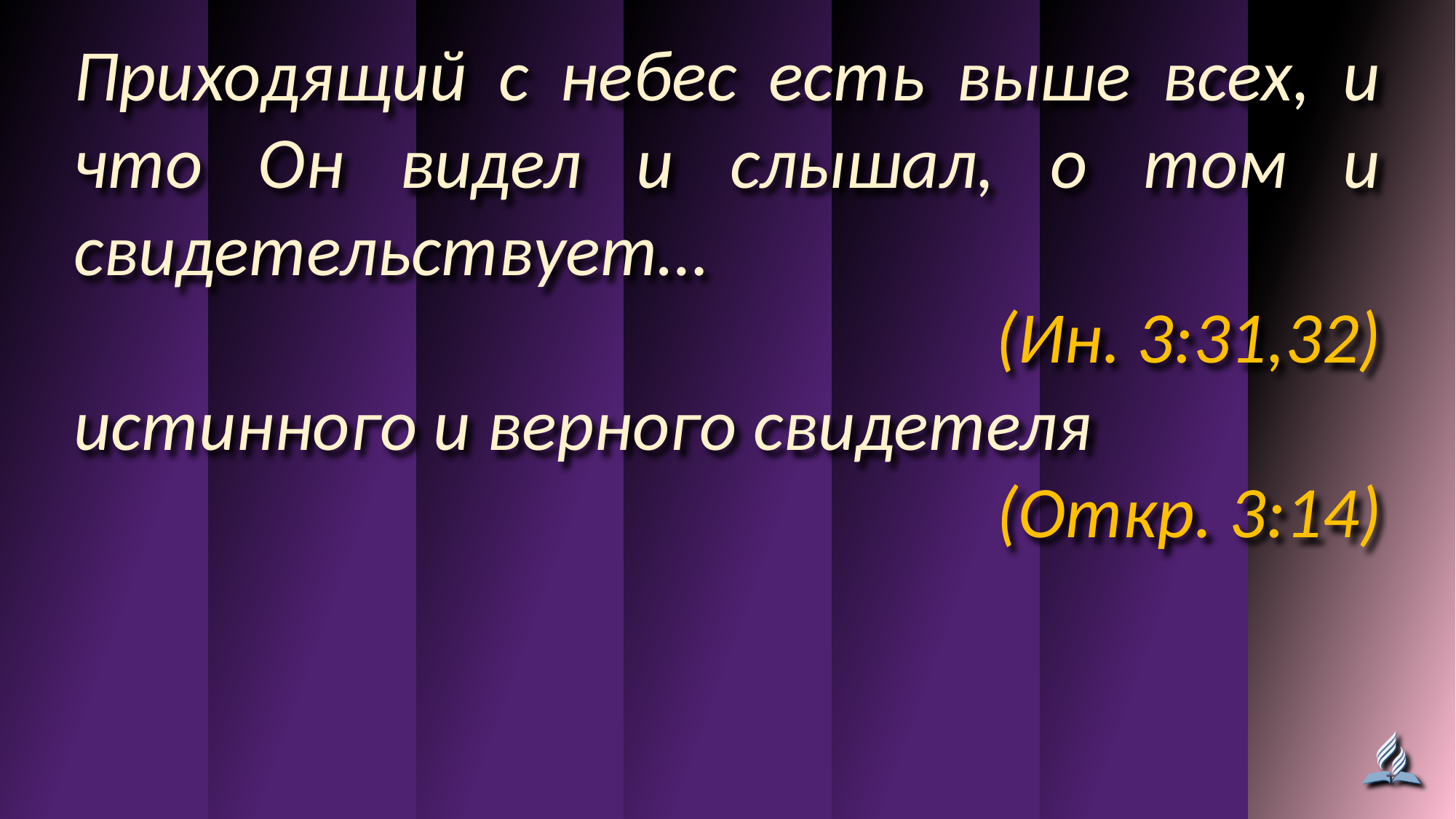

Приходящий с небес есть выше всех, и что Он видел и слышал, о том и свидетельствует…
(Ин. 3:31,32)
истинного и верного свидетеля
(Откр. 3:14)